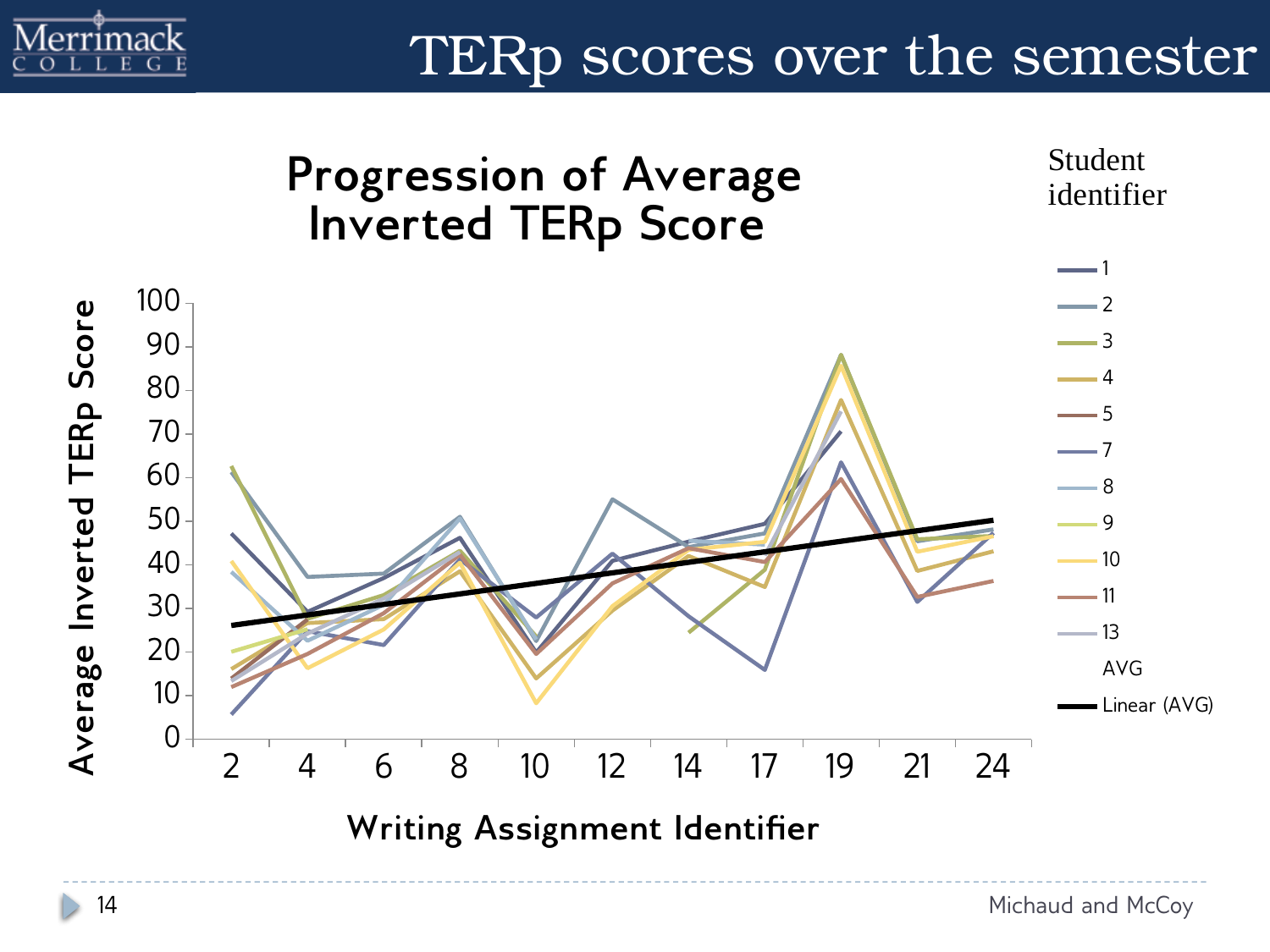

# TERp scores over the semester

[unsupported chart]

14
Michaud and McCoy